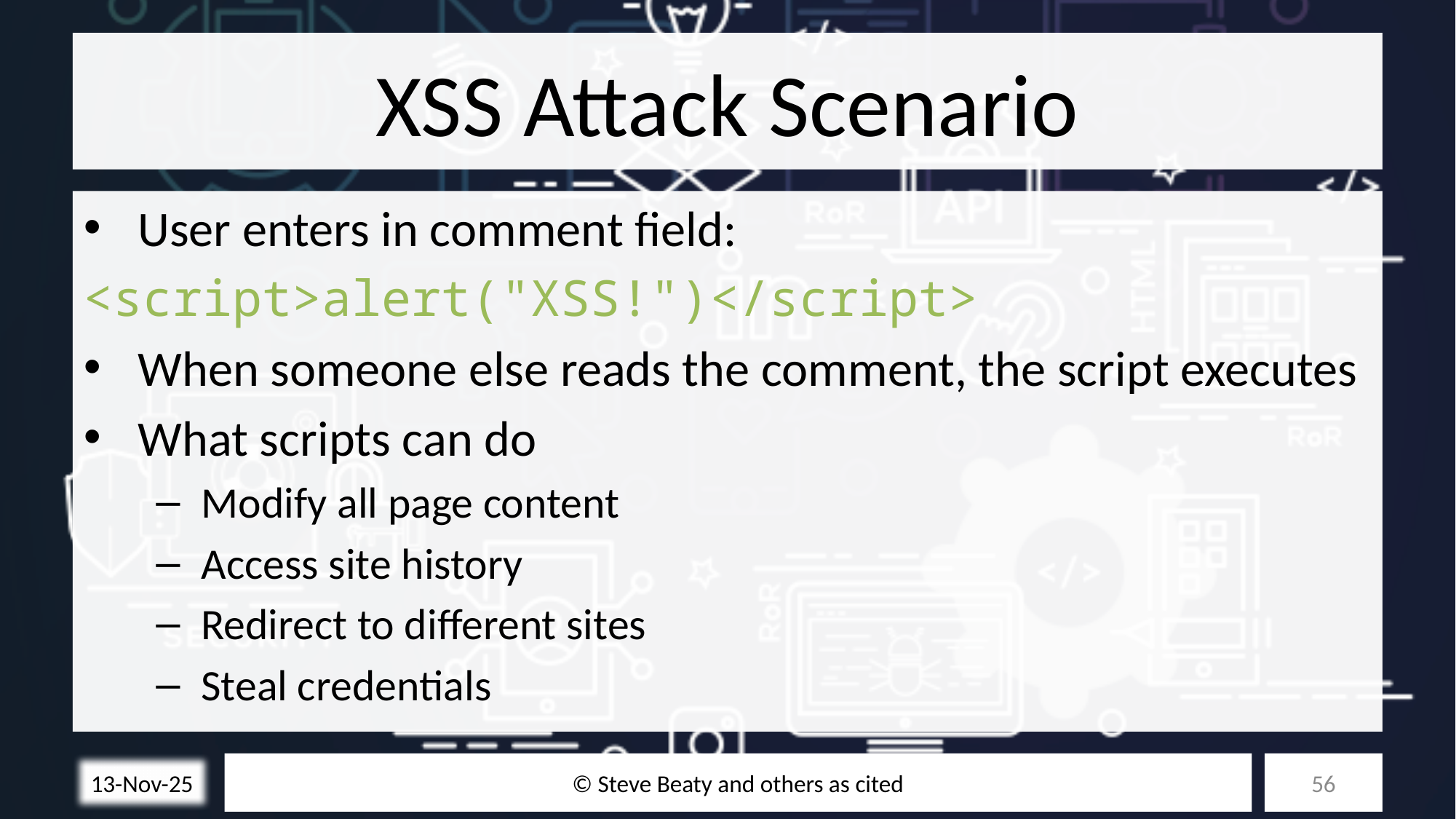

# XSS Attack Scenario
User enters in comment field:
<script>alert("XSS!")</script>
When someone else reads the comment, the script executes
What scripts can do
Modify all page content
Access site history
Redirect to different sites
Steal credentials

© Steve Beaty and others as cited
56